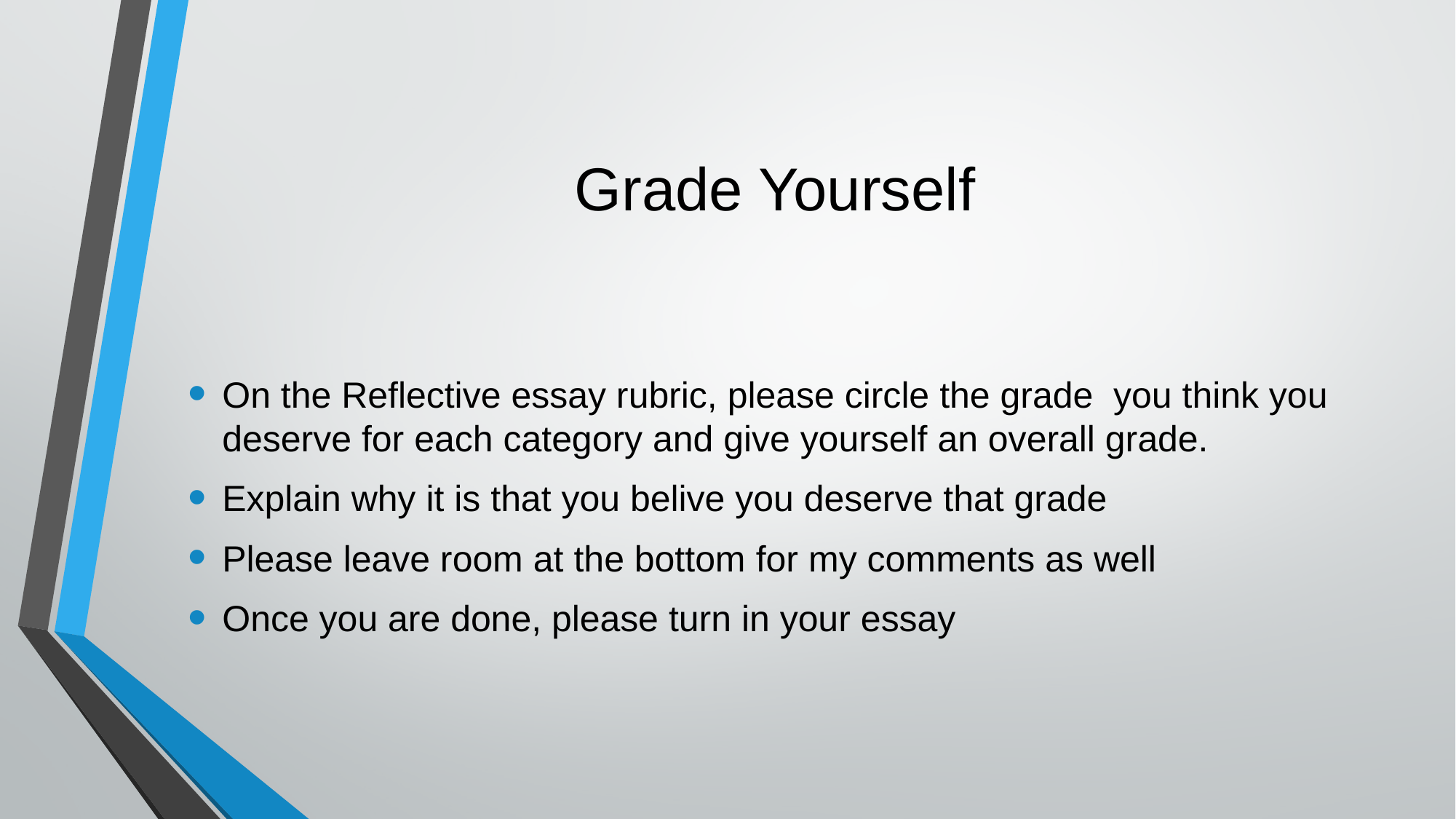

# Grade Yourself
On the Reflective essay rubric, please circle the grade  you think you deserve for each category and give yourself an overall grade.
Explain why it is that you belive you deserve that grade
Please leave room at the bottom for my comments as well
Once you are done, please turn in your essay